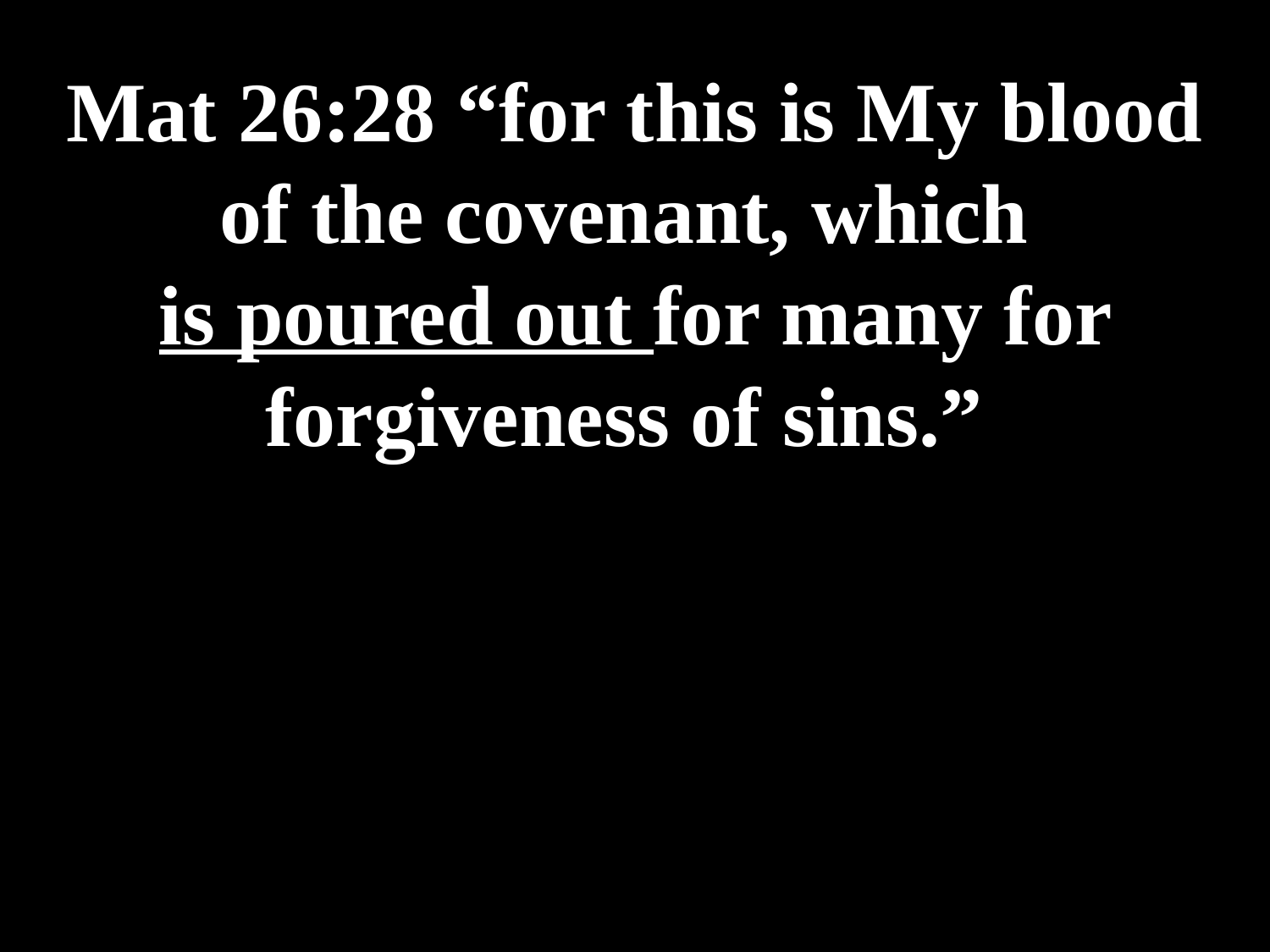

# Mat 26:28 “for this is My blood of the covenant, which is poured out for many for forgiveness of sins.”